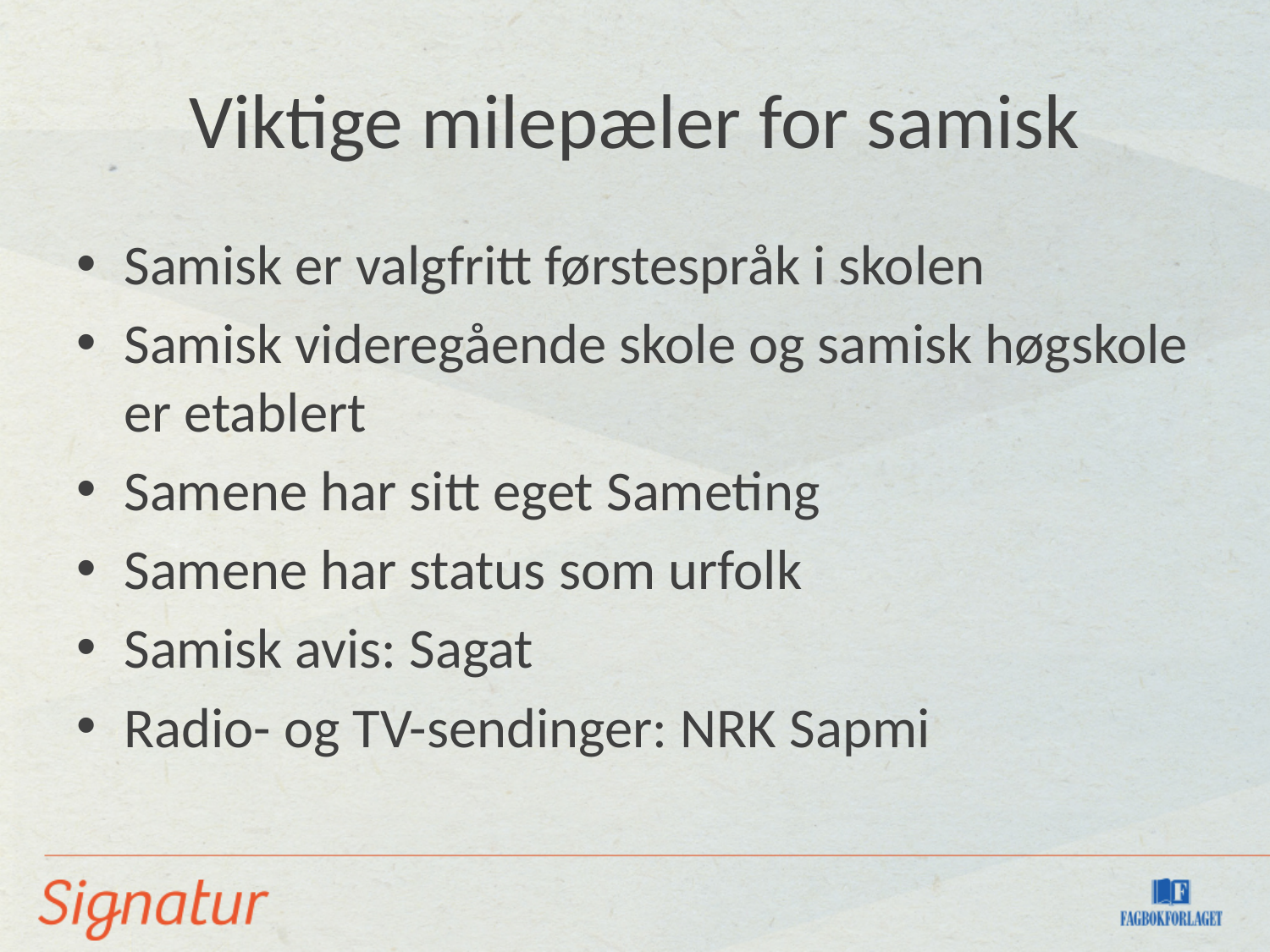

# Viktige milepæler for samisk
Samisk er valgfritt førstespråk i skolen
Samisk videregående skole og samisk høgskole er etablert
Samene har sitt eget Sameting
Samene har status som urfolk
Samisk avis: Sagat
Radio- og TV-sendinger: NRK Sapmi